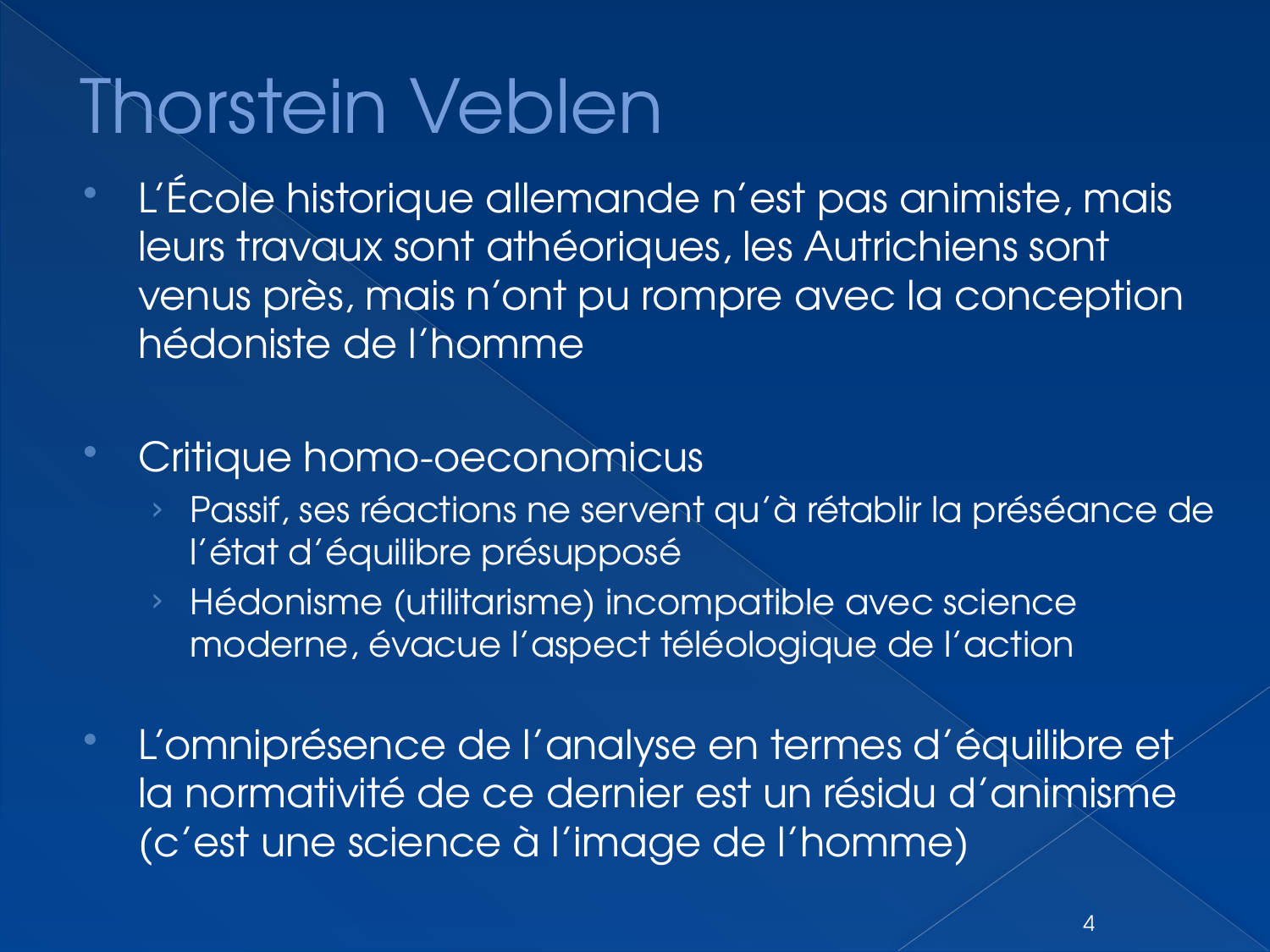

# Thorstein Veblen
L’École historique allemande n’est pas animiste, mais leurs travaux sont athéoriques, les Autrichiens sont venus près, mais n’ont pu rompre avec la conception hédoniste de l’homme

Critique homo-oeconomicus
Passif, ses réactions ne servent qu’à rétablir la préséance de l’état d’équilibre présupposé
Hédonisme (utilitarisme) incompatible avec science moderne, évacue l’aspect téléologique de l’action

L’omniprésence de l’analyse en termes d’équilibre et la normativité de ce dernier est un résidu d’animisme (c’est une science à l’image de l’homme)

4